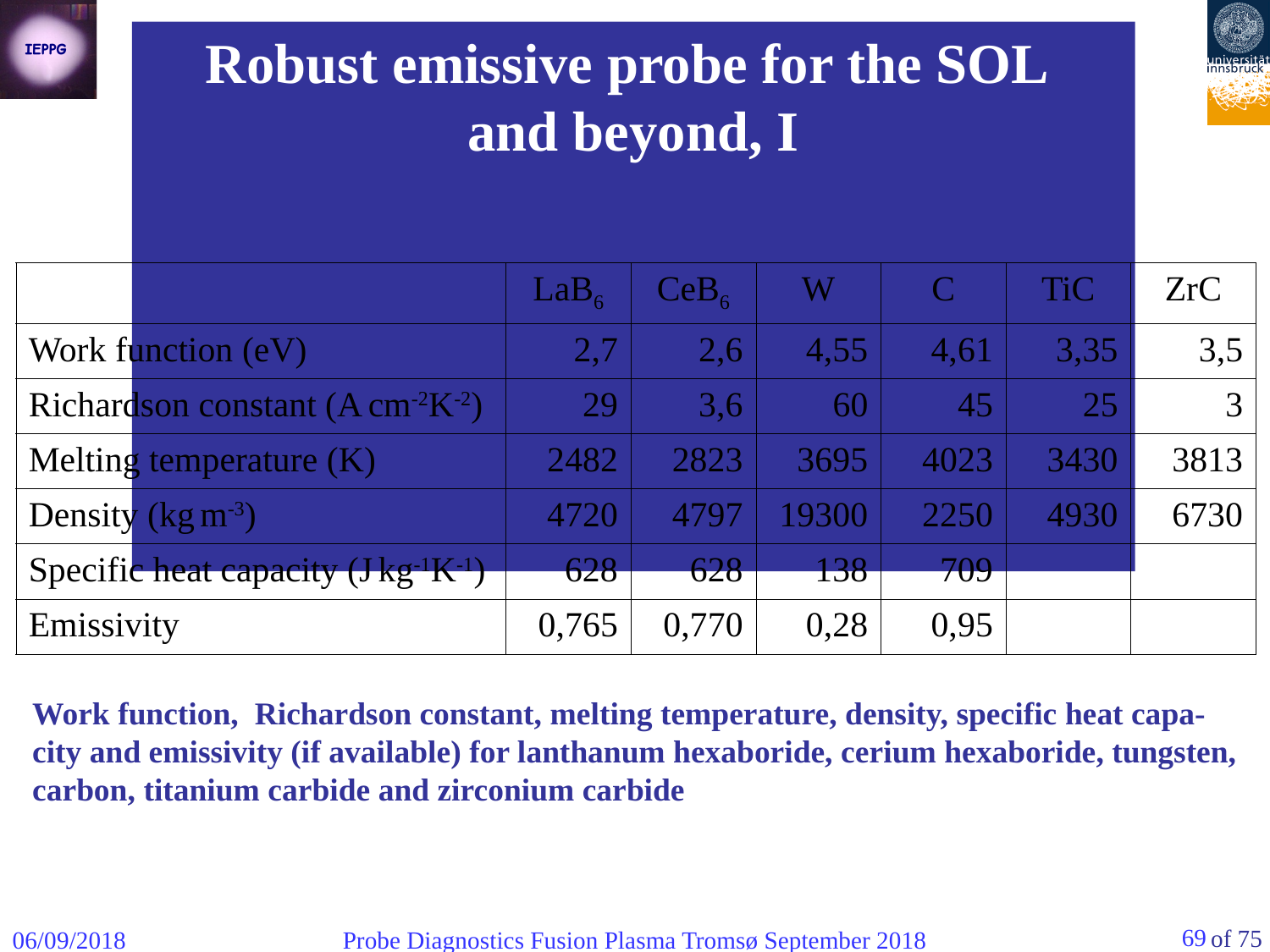

Robust emissive probe for the SOL
and beyond, I
|  | LaB6 | CeB6 | W | C | TiC | ZrC |
| --- | --- | --- | --- | --- | --- | --- |
| Work function (eV) | 2,7 | 2,6 | 4,55 | 4,61 | 3,35 | 3,5 |
| Richardson constant (A cm-2K-2) | 29 | 3,6 | 60 | 45 | 25 | 3 |
| Melting temperature (K) | 2482 | 2823 | 3695 | 4023 | 3430 | 3813 |
| Density (kg m-3) | 4720 | 4797 | 19300 | 2250 | 4930 | 6730 |
| Specific heat capacity (J kg-1K-1) | 628 | 628 | 138 | 709 |  |  |
| Emissivity | 0,765 | 0,770 | 0,28 | 0,95 |  |  |
Work function,  Richardson constant, melting temperature, density, specific heat capa-city and emissivity (if available) for lanthanum hexaboride, cerium hexaboride, tungsten, carbon, titanium carbide and zirconium carbide
69
06/09/2018
Probe Diagnostics Fusion Plasma Tromsø September 2018